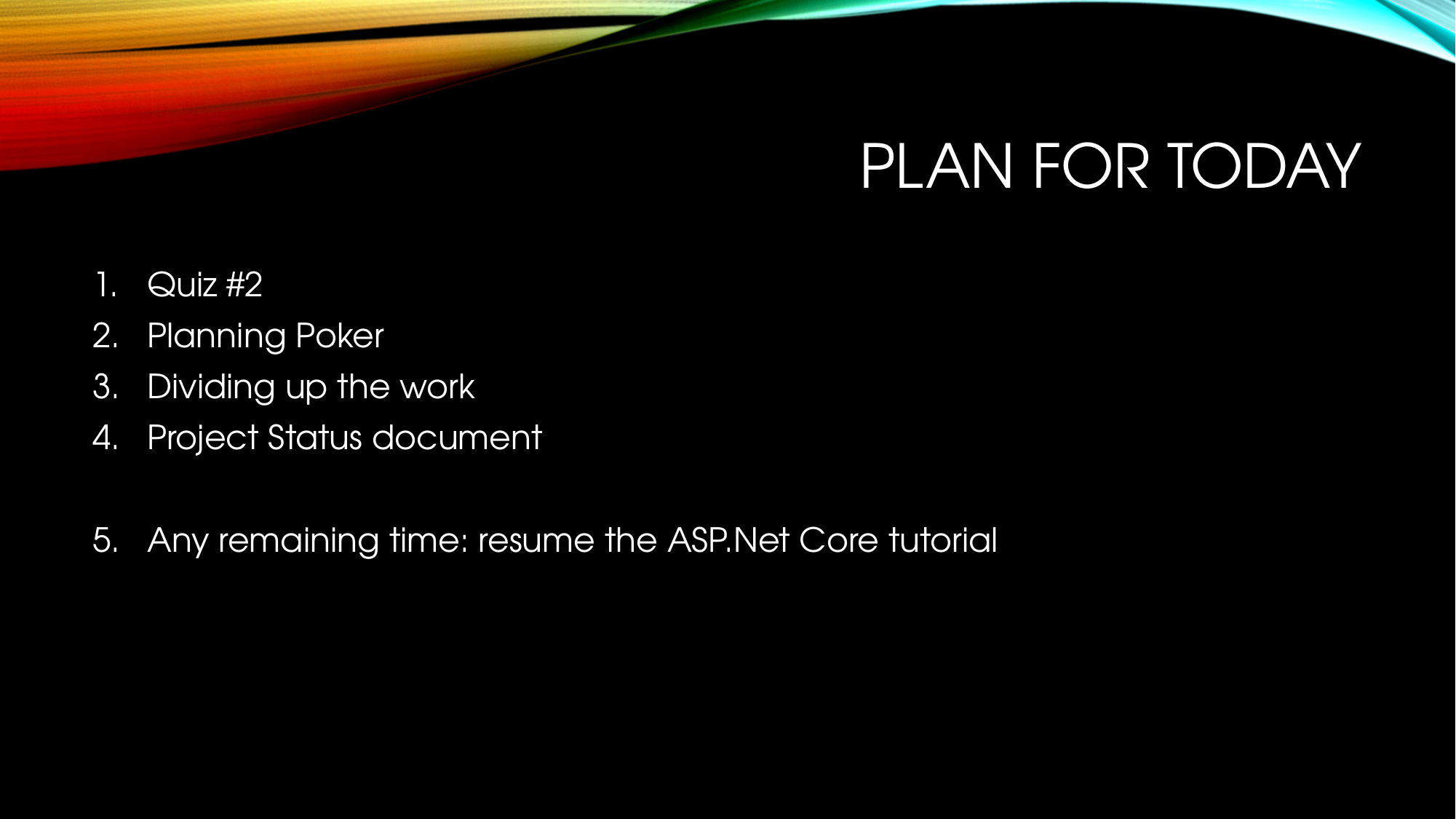

# Plan for today
Quiz #2
Planning Poker
Dividing up the work
Project Status document

Any remaining time: resume the ASP.Net Core tutorial